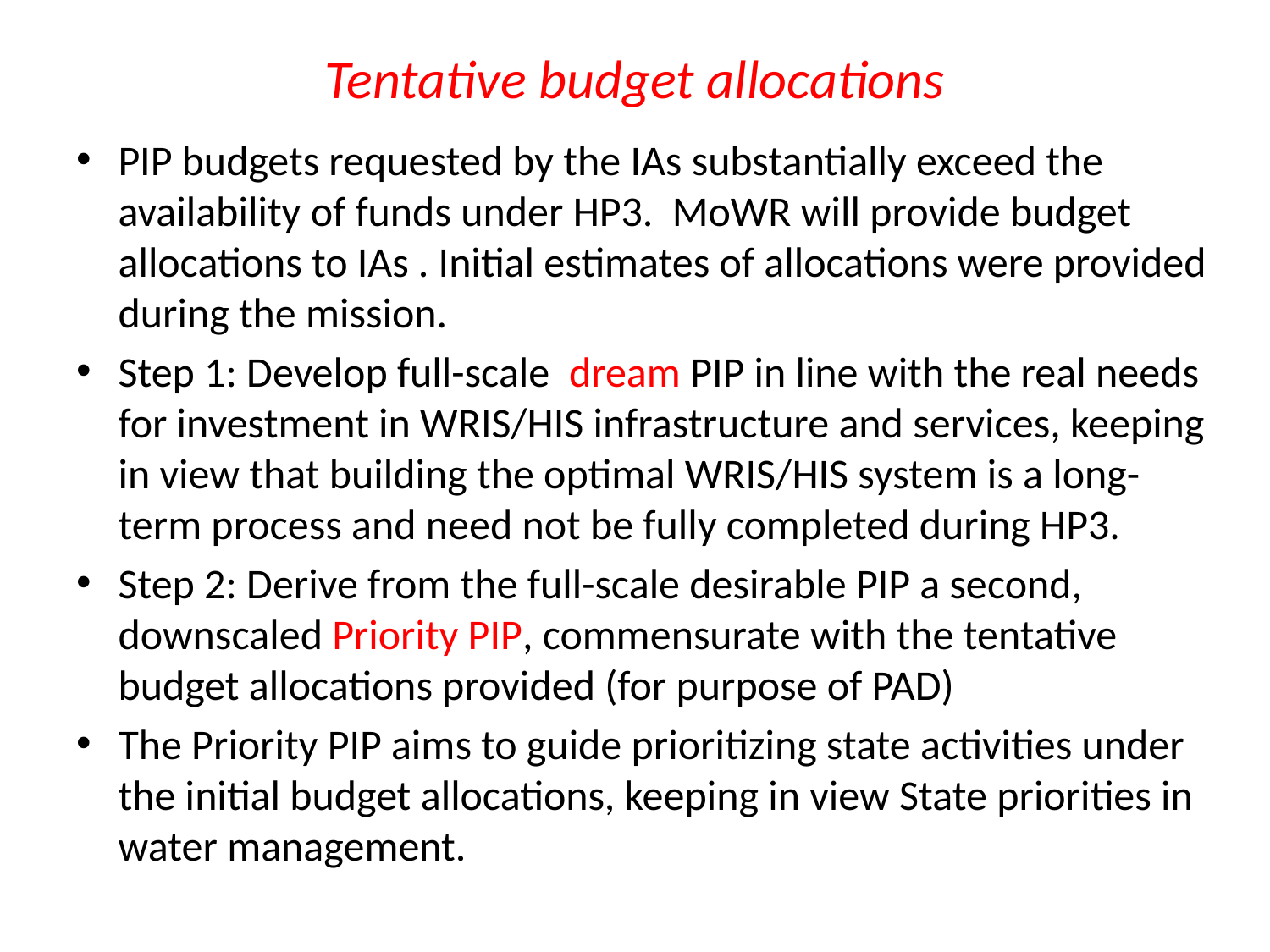

# Tentative budget allocations
PIP budgets requested by the IAs substantially exceed the availability of funds under HP3.  MoWR will provide budget allocations to IAs . Initial estimates of allocations were provided during the mission.
Step 1: Develop full-scale  dream PIP in line with the real needs for investment in WRIS/HIS infrastructure and services, keeping in view that building the optimal WRIS/HIS system is a long-term process and need not be fully completed during HP3.
Step 2: Derive from the full-scale desirable PIP a second, downscaled Priority PIP, commensurate with the tentative budget allocations provided (for purpose of PAD)
The Priority PIP aims to guide prioritizing state activities under the initial budget allocations, keeping in view State priorities in water management.